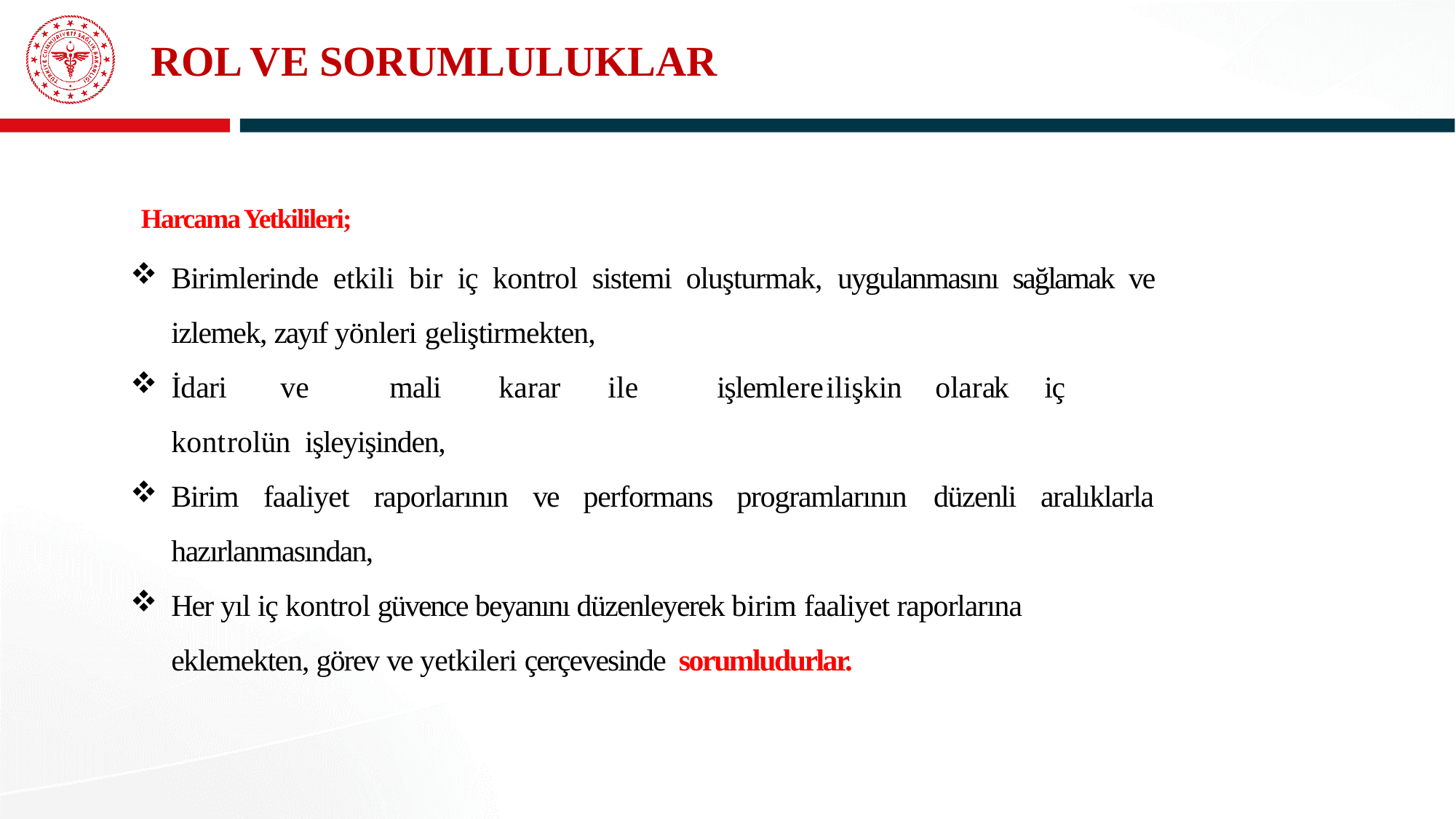

# ROL VE SORUMLULUKLAR
Harcama Yetkilileri;

Birimlerinde etkili bir iç kontrol sistemi oluşturmak, uygulanmasını sağlamak ve izlemek, zayıf yönleri geliştirmekten,
İdari	ve	mali	karar	ile	işlemlere	ilişkin	olarak	iç kontrolün  işleyişinden,
Birim faaliyet raporlarının ve performans programlarının düzenli aralıklarla hazırlanmasından,
Her yıl iç kontrol güvence beyanını düzenleyerek birim faaliyet raporlarına eklemekten, görev ve yetkileri çerçevesinde  sorumludurlar.